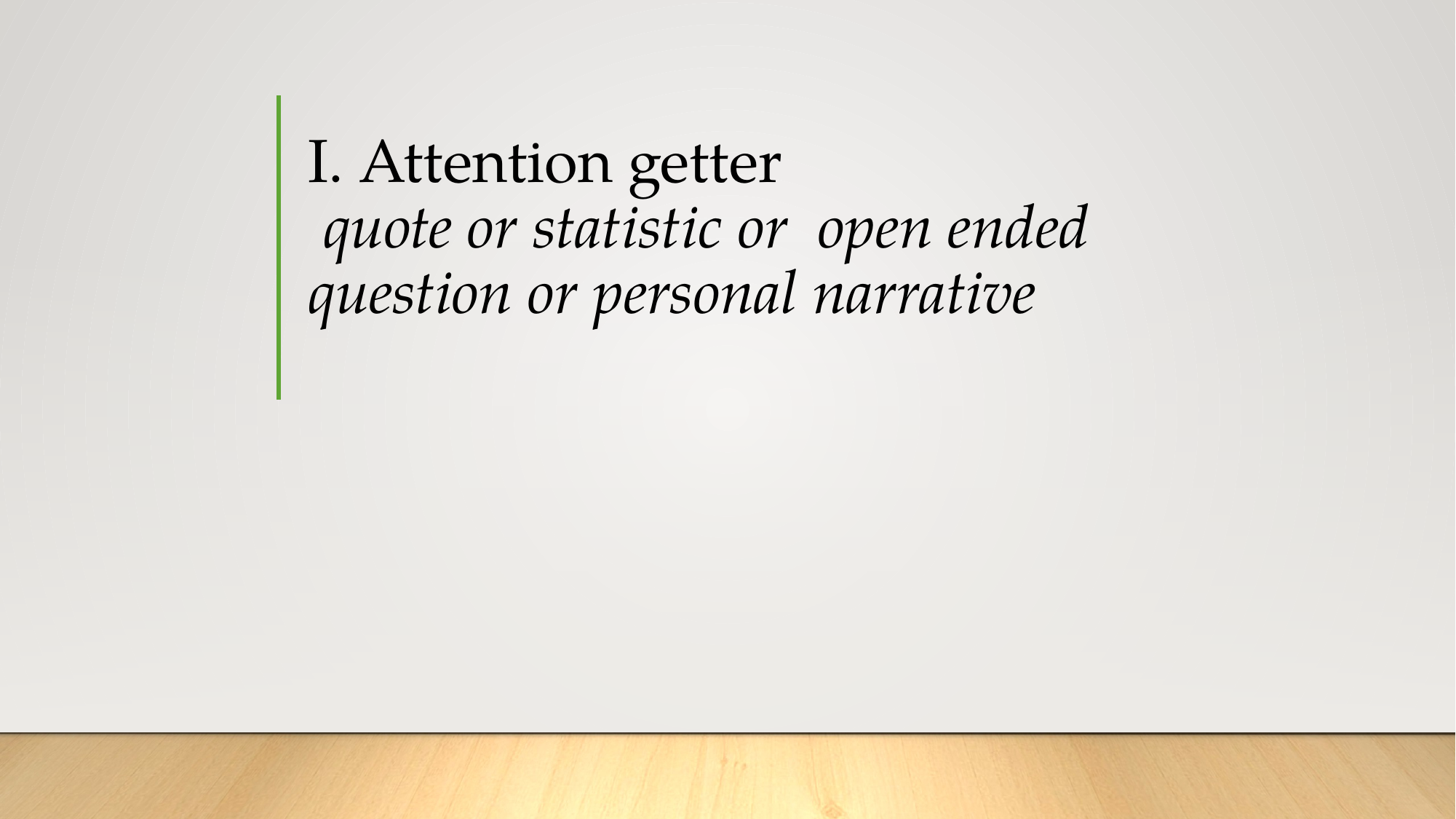

# I. Attention getter quote or statistic or  open ended question or personal narrative